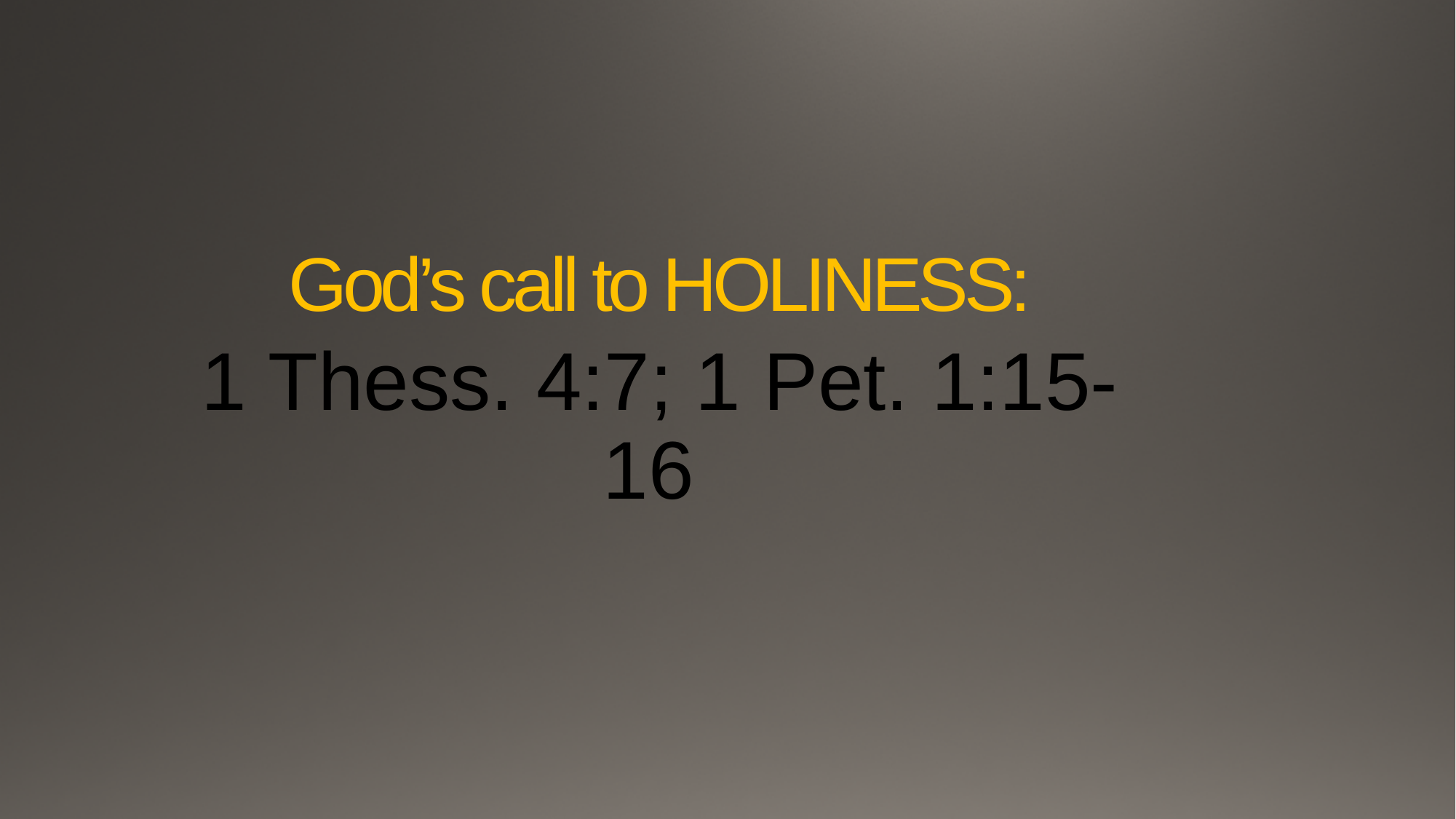

# God’s call to HOLINESS:
1 Thess. 4:7; 1 Pet. 1:15-16